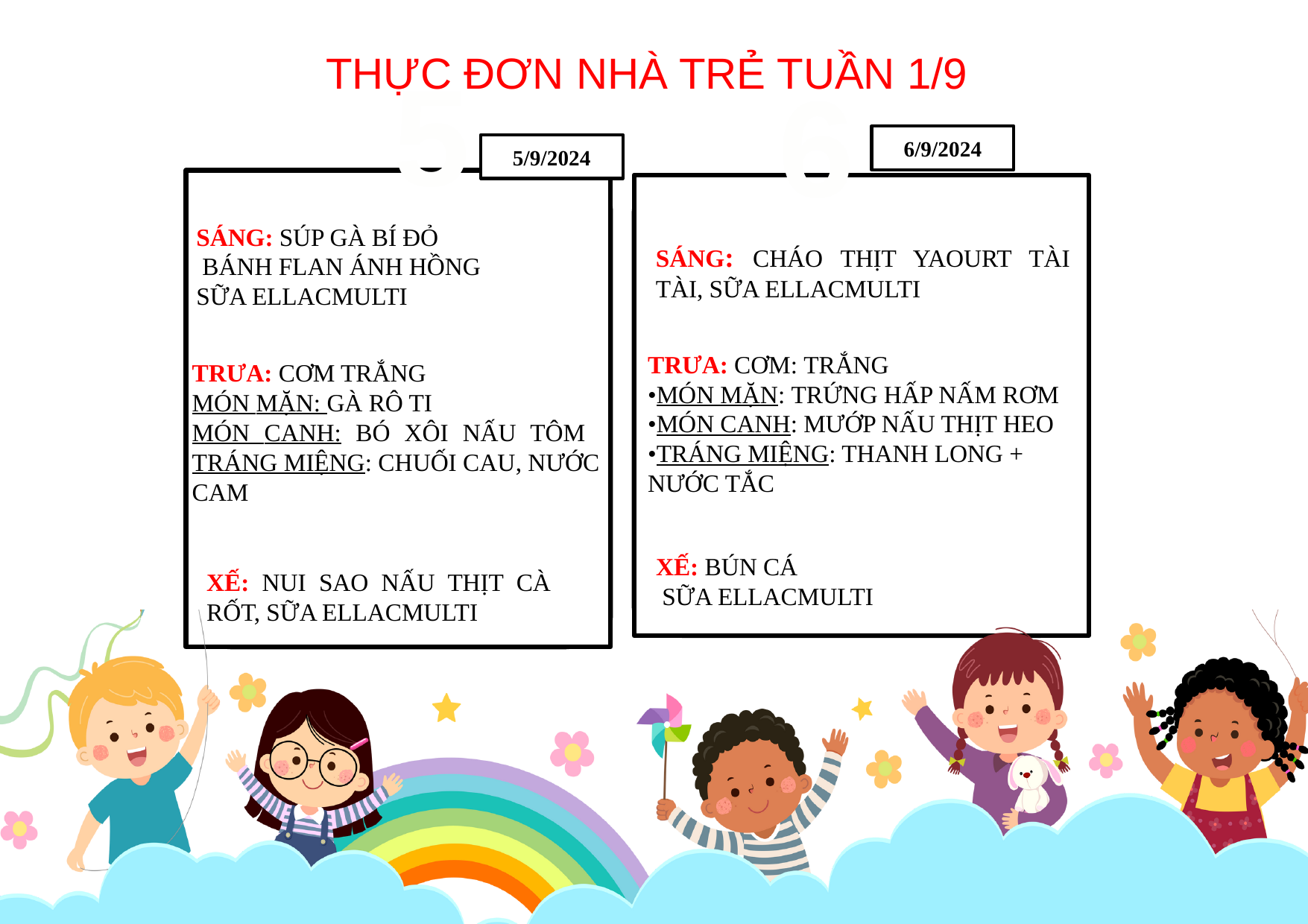

THỰC ĐƠN NHÀ TRẺ TUẦN 1/9
5

SÁNG: SÚP GÀ BÍ ĐỎ
 BÁNH FLAN ÁNH HỒNG
SỮA ELLACMULTI
6
6/9/2024
5/9/2024

SÁNG: CHÁO THỊT YAOURT TÀI TÀI, SỮA ELLACMULTI

TRƯA: CƠM: TRẮNG
•MÓN MẶN: TRỨNG HẤP NẤM RƠM
•MÓN CANH: MƯỚP NẤU THỊT HEO
•TRÁNG MIỆNG: THANH LONG +  NƯỚC TẮC
TRƯA: CƠM TRẮNG
MÓN MẶN: GÀ RÔ TI
MÓN CANH: BÓ XÔI NẤU TÔM  TRÁNG MIỆNG: CHUỐI CAU, NƯỚC CAM
XẾ: BÚN CÁ
 SỮA ELLACMULTI
XẾ: NUI SAO NẤU THỊT CÀ RỐT, SỮA ELLACMULTI